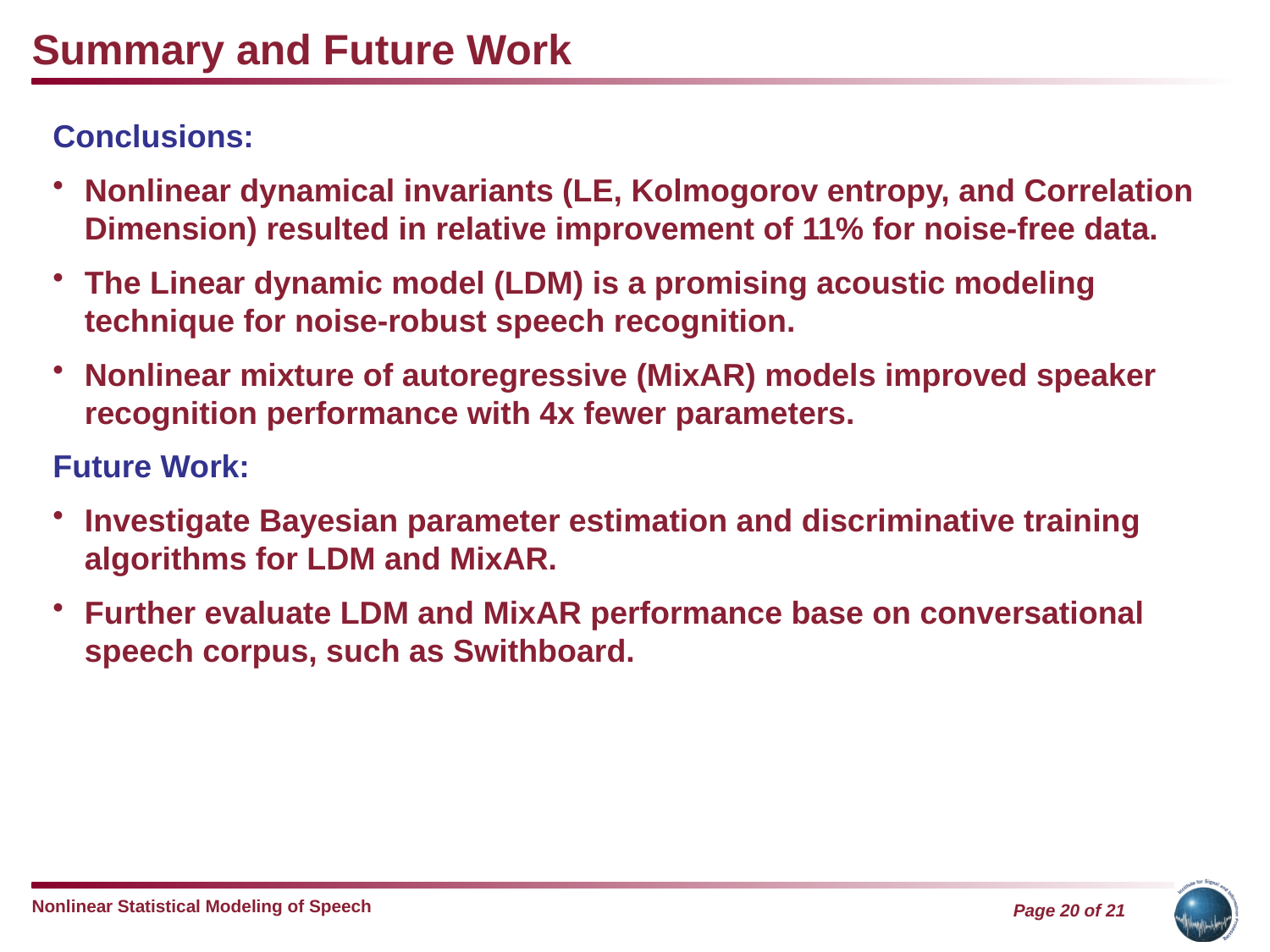

Summary and Future Work
Conclusions:
Nonlinear dynamical invariants (LE, Kolmogorov entropy, and Correlation Dimension) resulted in relative improvement of 11% for noise-free data.
The Linear dynamic model (LDM) is a promising acoustic modeling technique for noise-robust speech recognition.
Nonlinear mixture of autoregressive (MixAR) models improved speaker recognition performance with 4x fewer parameters.
Future Work:
Investigate Bayesian parameter estimation and discriminative training algorithms for LDM and MixAR.
Further evaluate LDM and MixAR performance base on conversational speech corpus, such as Swithboard.